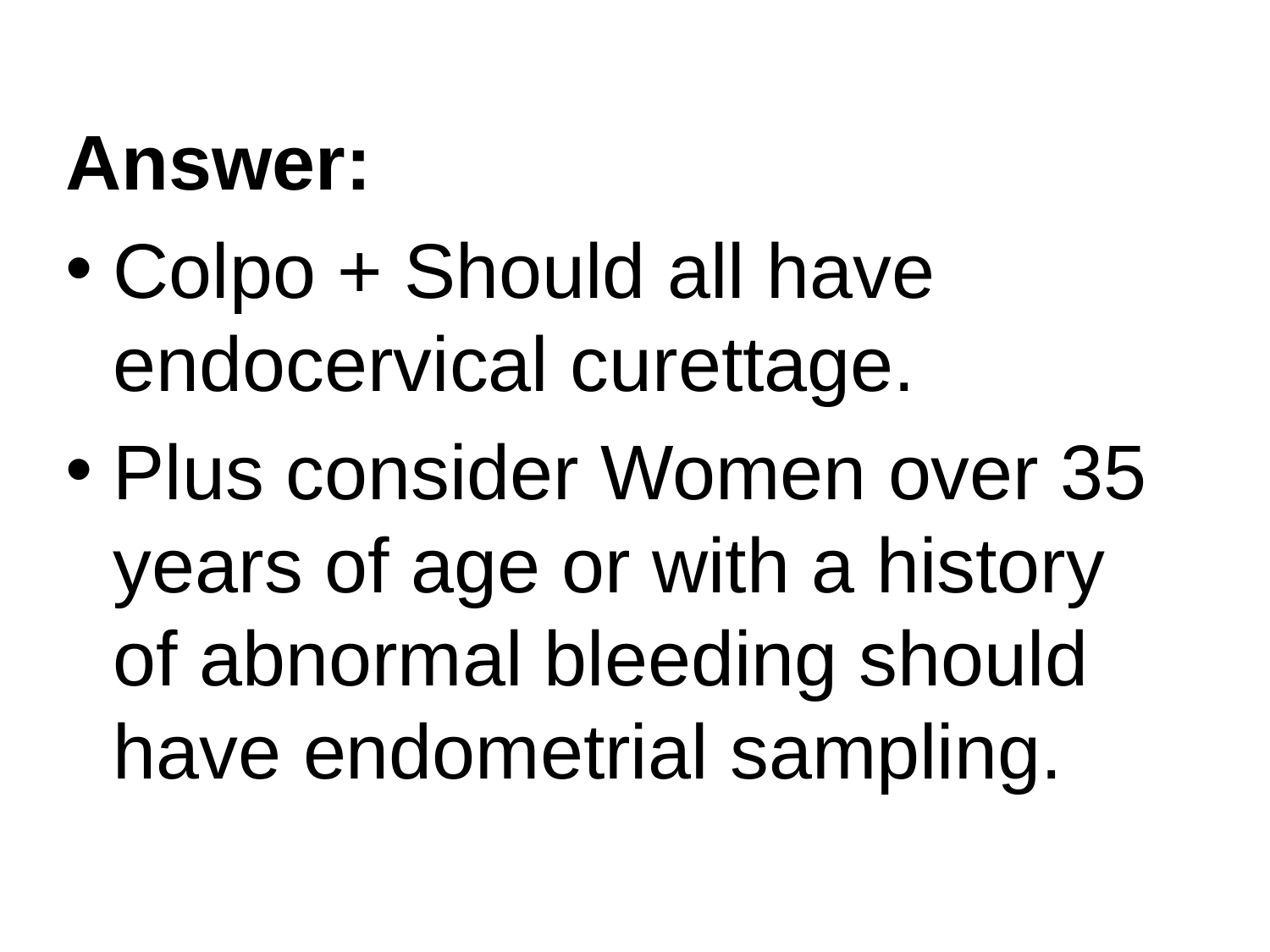

Answer:
Colpo + Should all have endocervical curettage.
Plus consider Women over 35 years of age or with a history of abnormal bleeding should have endometrial sampling.